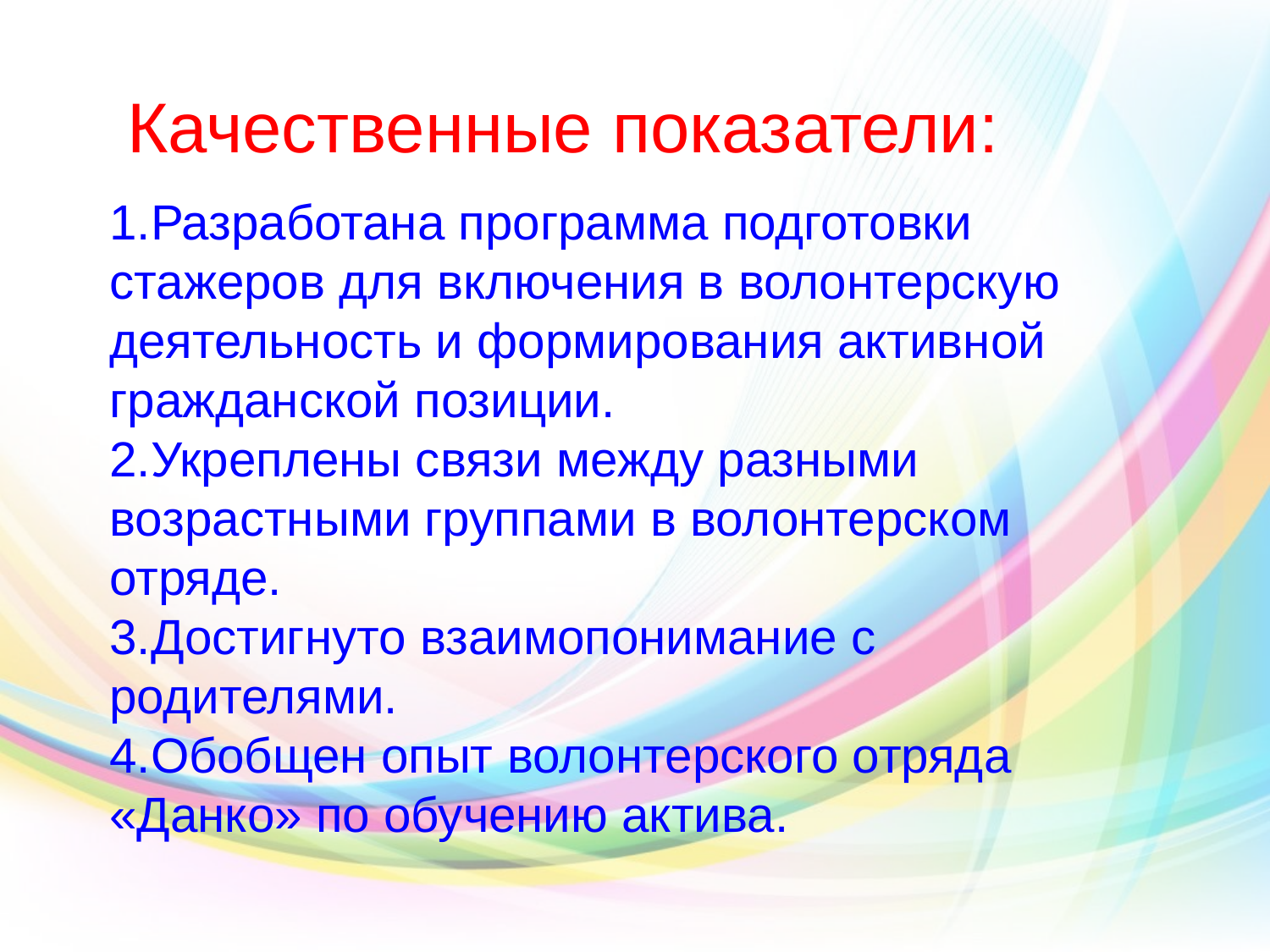

Качественные показатели:
1.Разработана программа подготовки стажеров для включения в волонтерскую деятельность и формирования активной гражданской позиции.
2.Укреплены связи между разными возрастными группами в волонтерском отряде.
3.Достигнуто взаимопонимание с родителями.
4.Обобщен опыт волонтерского отряда «Данко» по обучению актива.